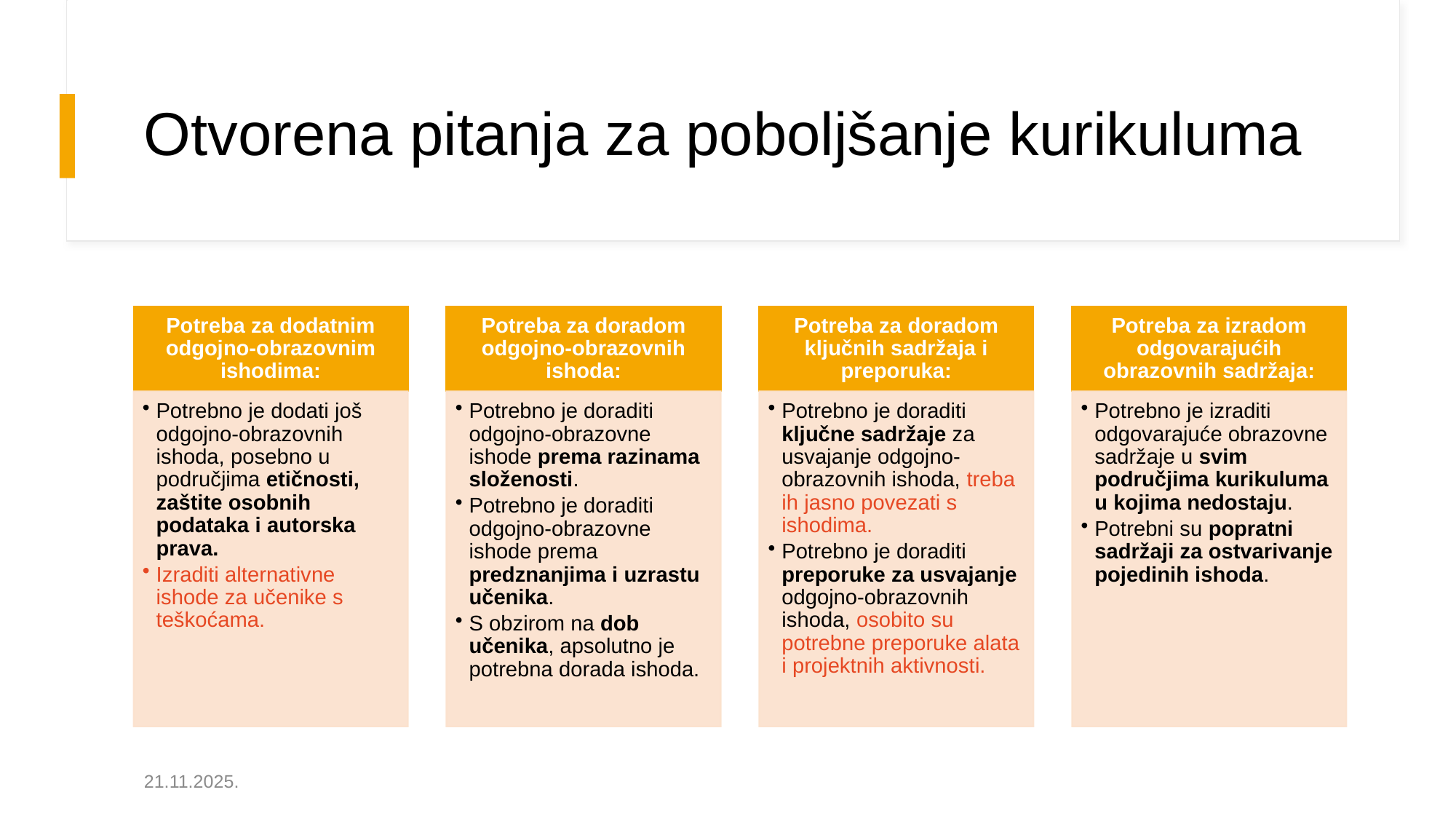

# Otvorena pitanja za poboljšanje kurikuluma
Potreba za dodatnim odgojno-obrazovnim ishodima:
Potrebno je dodati još odgojno-obrazovnih ishoda, posebno u područjima etičnosti, zaštite osobnih podataka i autorska prava.
Izraditi alternativne ishode za učenike s teškoćama.
Potreba za doradom odgojno-obrazovnih ishoda:
Potrebno je doraditi odgojno-obrazovne ishode prema razinama složenosti.
Potrebno je doraditi odgojno-obrazovne ishode prema predznanjima i uzrastu učenika.
S obzirom na dob učenika, apsolutno je potrebna dorada ishoda.
Potreba za doradom ključnih sadržaja i preporuka:
Potrebno je doraditi ključne sadržaje za usvajanje odgojno-obrazovnih ishoda, treba ih jasno povezati s ishodima.
Potrebno je doraditi preporuke za usvajanje odgojno-obrazovnih ishoda, osobito su potrebne preporuke alata i projektnih aktivnosti.
Potreba za izradom odgovarajućih obrazovnih sadržaja:
Potrebno je izraditi odgovarajuće obrazovne sadržaje u svim područjima kurikuluma u kojima nedostaju.
Potrebni su popratni sadržaji za ostvarivanje pojedinih ishoda.
21.11.2025.